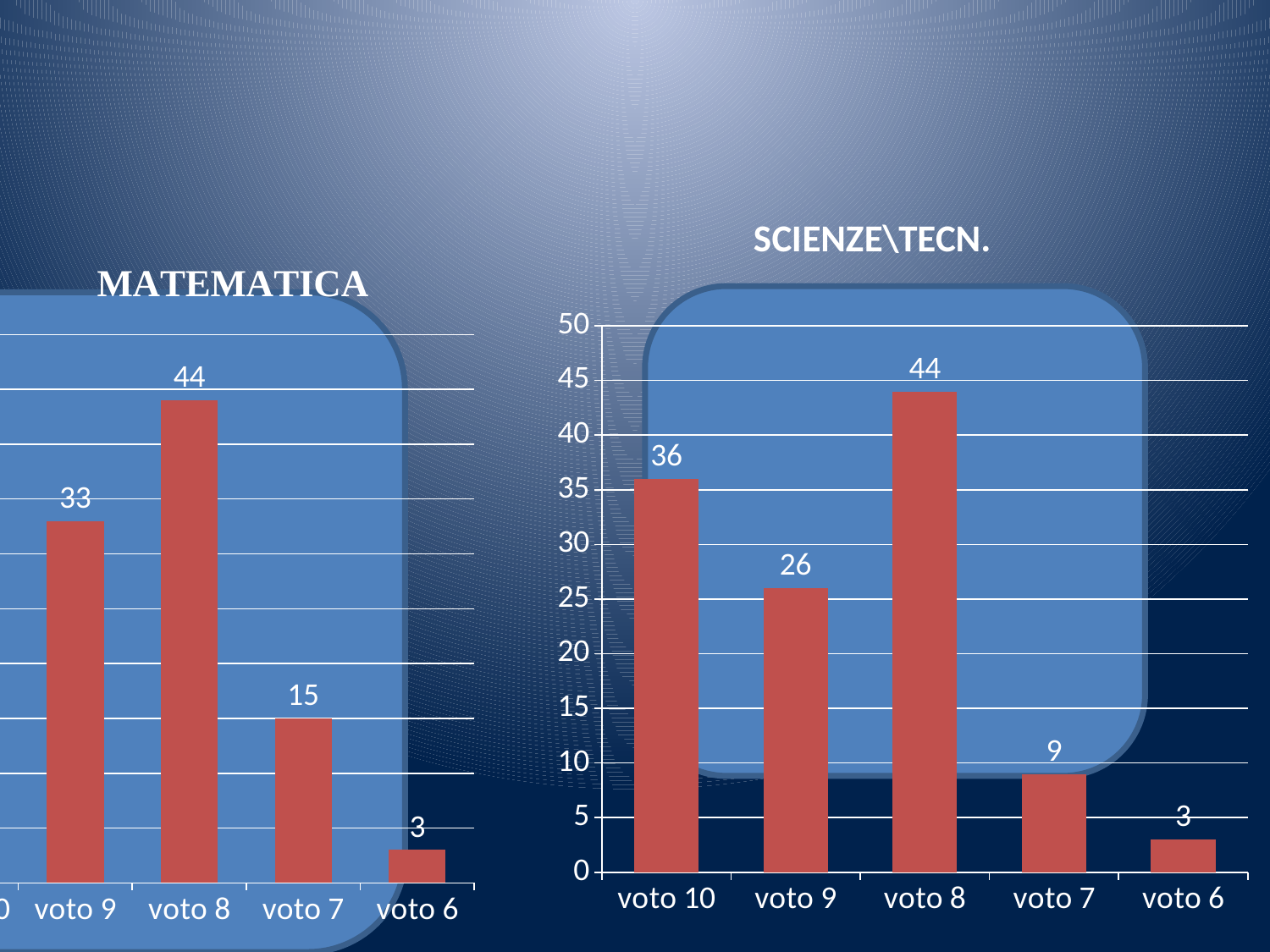

#

### Chart:

| Category | SCIENZE\TECN. |
|---|---|
| voto 10 | 36.0 |
| voto 9 | 26.0 |
| voto 8 | 44.0 |
| voto 7 | 9.0 |
| voto 6 | 3.0 |

### Chart

| Category | Italiano |
|---|---|
| voto 10 | 23.0 |
| voto 9 | 33.0 |
| voto 8 | 44.0 |
| voto 7 | 15.0 |
| voto 6 | 3.0 |